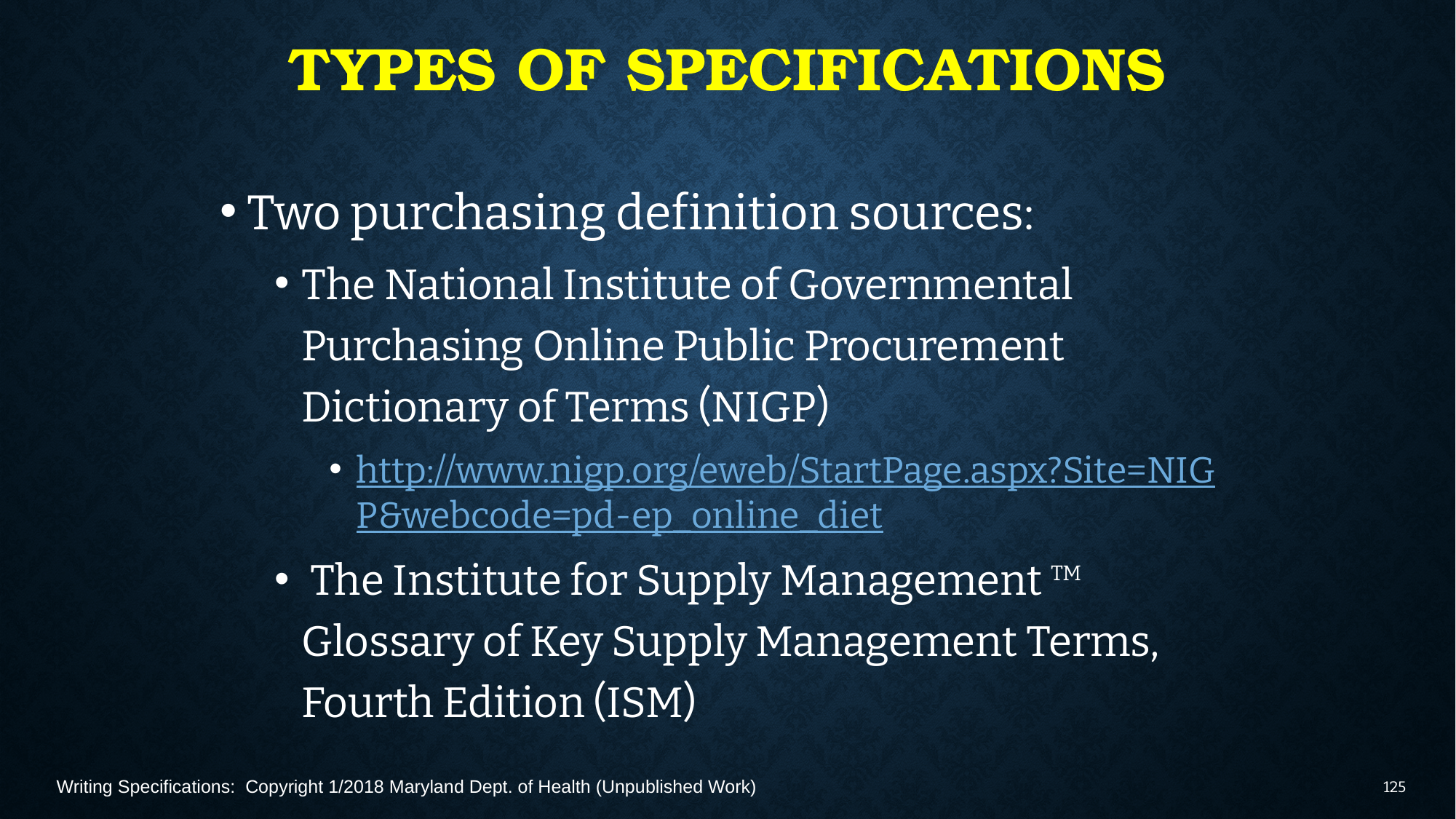

# Types of Specifications
Two purchasing definition sources:
The National Institute of Governmental Purchasing Online Public Procurement Dictionary of Terms (NIGP)
http://www.nigp.org/eweb/StartPage.aspx?Site=NIGP&webcode=pd-ep_online_diet
 The Institute for Supply Management TM Glossary of Key Supply Management Terms, Fourth Edition (ISM)

Writing Specifications:  Copyright 1/2018 Maryland Dept. of Health (Unpublished Work)
125